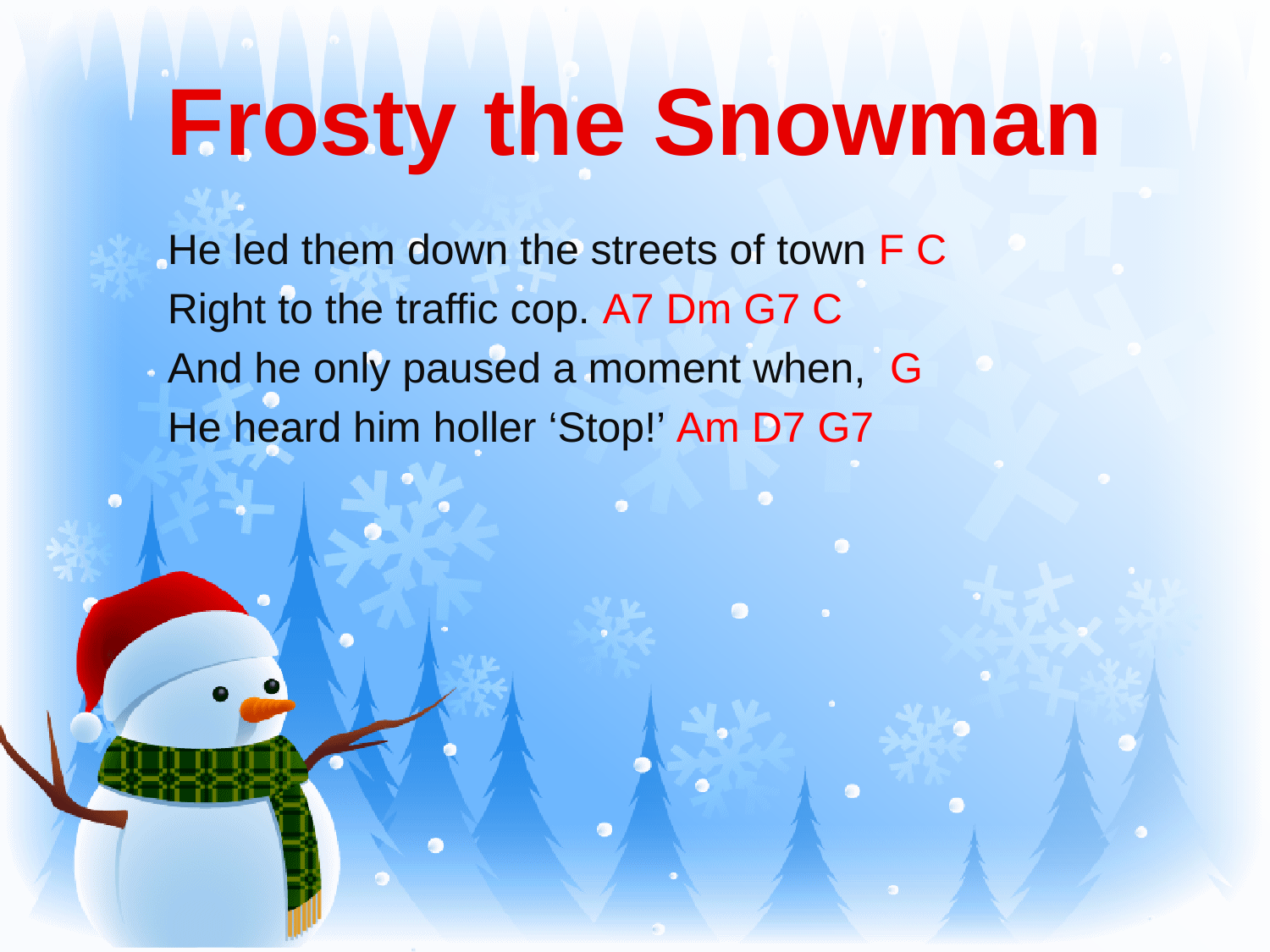

# Frosty the Snowman
He led them down the streets of town F C
Right to the traffic cop. A7 Dm G7 C
And he only paused a moment when,  G
He heard him holler ‘Stop!’ Am D7 G7